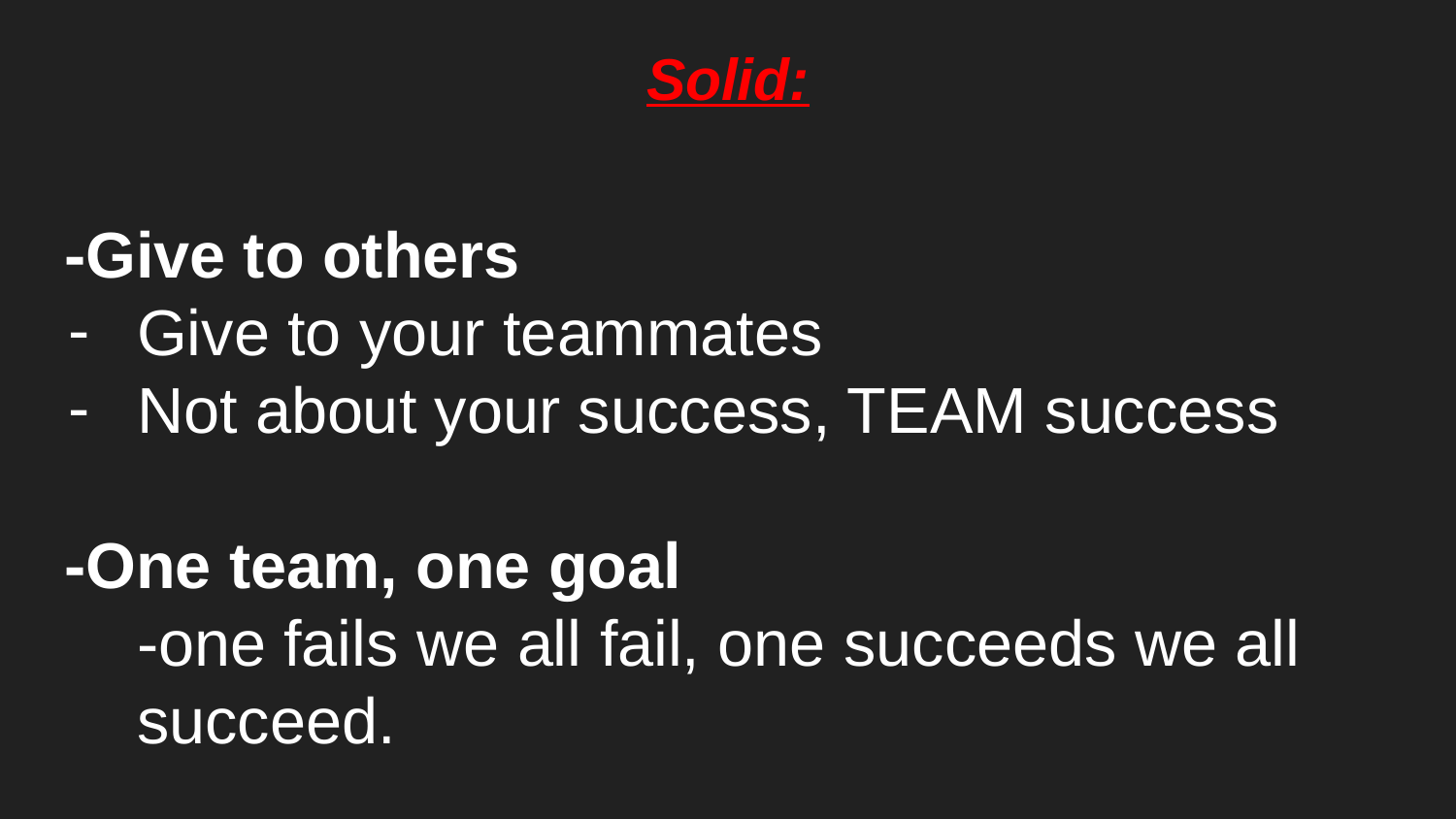

# Solid:
-Give to others
Give to your teammates
Not about your success, TEAM success

-One team, one goal
-one fails we all fail, one succeeds we all succeed.